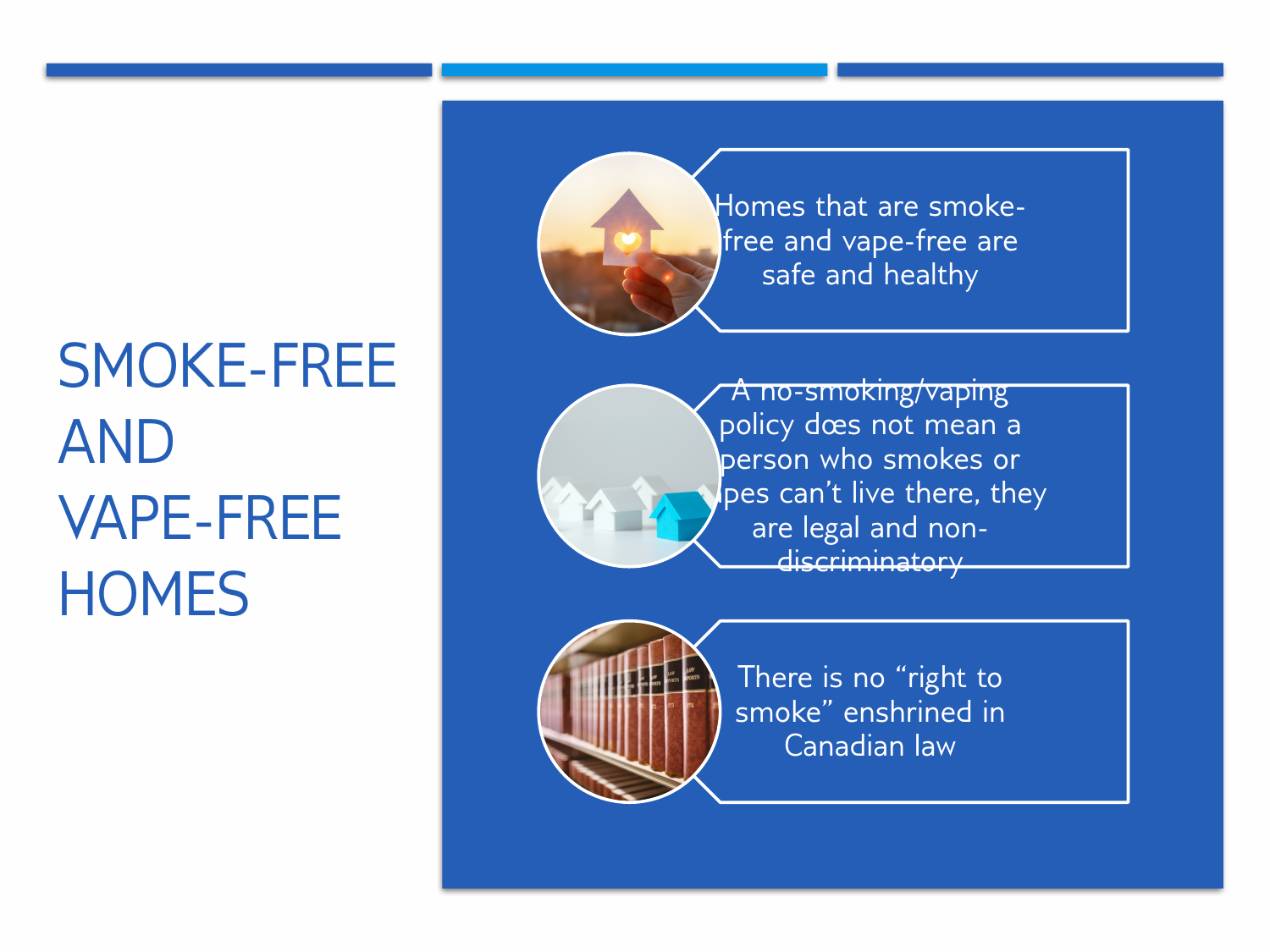

Homes that are smoke-free and vape-free are safe and healthy
A no-smoking/vaping policy does not mean a person who smokes or vapes can’t live there, they are legal and non-discriminatory
There is no “right to smoke” enshrined in Canadian law
# Smoke-free and Vape-Free Homes